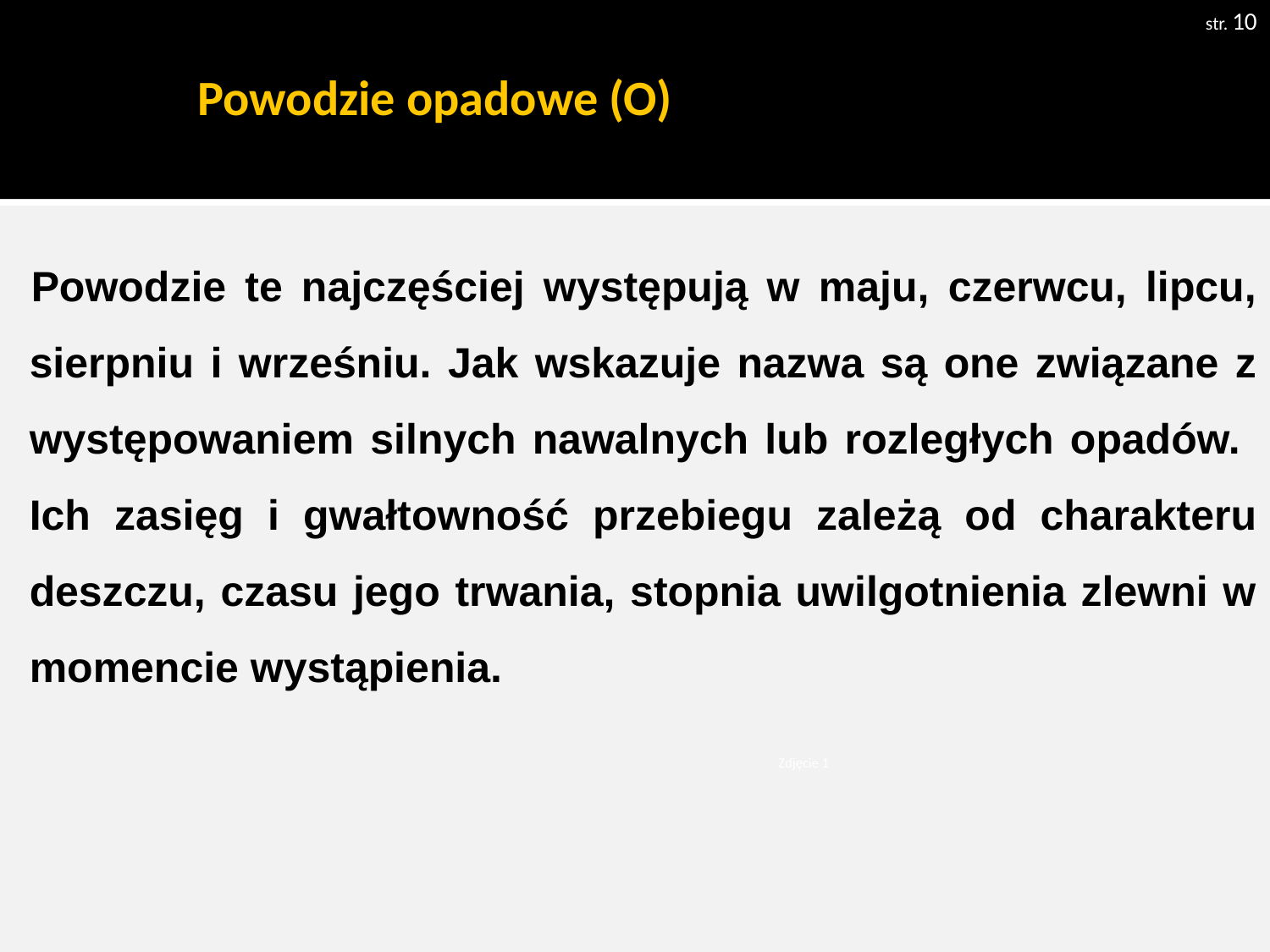

str. 10
# Powodzie opadowe (O)
Powodzie te najczęściej występują w maju, czerwcu, lipcu, sierpniu i wrześniu. Jak wskazuje nazwa są one związane z występowaniem silnych nawalnych lub rozległych opadów.  Ich zasięg i gwałtowność przebiegu zależą od charakteru deszczu, czasu jego trwania, stopnia uwilgotnienia zlewni w momencie wystąpienia.

Zdjęcie 1